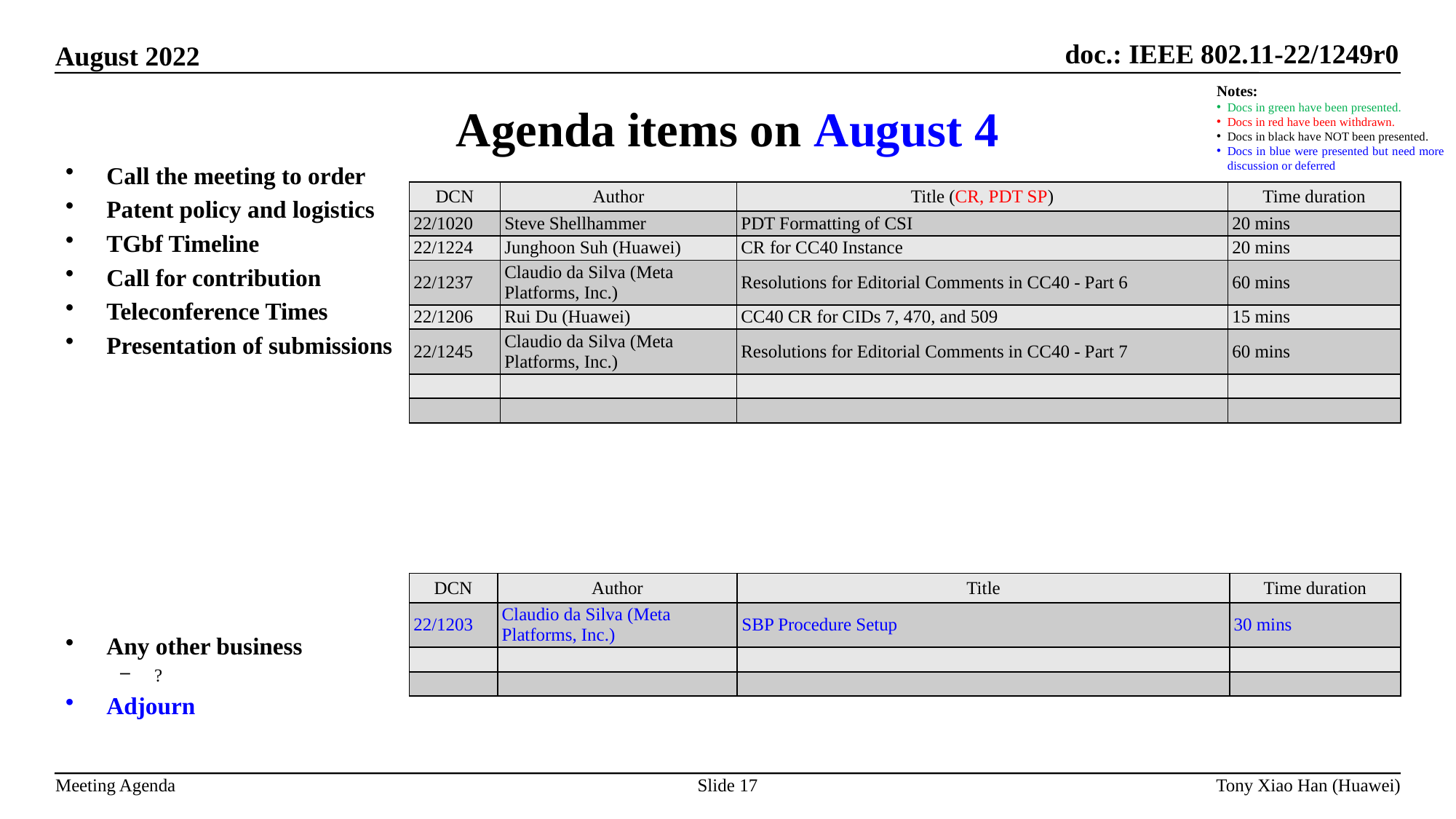

Agenda items on August 4
Notes:
Docs in green have been presented.
Docs in red have been withdrawn.
Docs in black have NOT been presented.
Docs in blue were presented but need more discussion or deferred
Call the meeting to order
Patent policy and logistics
TGbf Timeline
Call for contribution
Teleconference Times
Presentation of submissions

Any other business
?
Adjourn
| DCN | Author | Title (CR, PDT SP) | Time duration |
| --- | --- | --- | --- |
| 22/1020 | Steve Shellhammer | PDT Formatting of CSI | 20 mins |
| 22/1224 | Junghoon Suh (Huawei) | CR for CC40 Instance | 20 mins |
| 22/1237 | Claudio da Silva (Meta Platforms, Inc.) | Resolutions for Editorial Comments in CC40 - Part 6 | 60 mins |
| 22/1206 | Rui Du (Huawei) | CC40 CR for CIDs 7, 470, and 509 | 15 mins |
| 22/1245 | Claudio da Silva (Meta Platforms, Inc.) | Resolutions for Editorial Comments in CC40 - Part 7 | 60 mins |
|  |  |  |  |
|  |  |  |  |
| DCN | Author | Title | Time duration |
| --- | --- | --- | --- |
| 22/1203 | Claudio da Silva (Meta Platforms, Inc.) | SBP Procedure Setup | 30 mins |
|  |  |  |  |
|  |  |  |  |